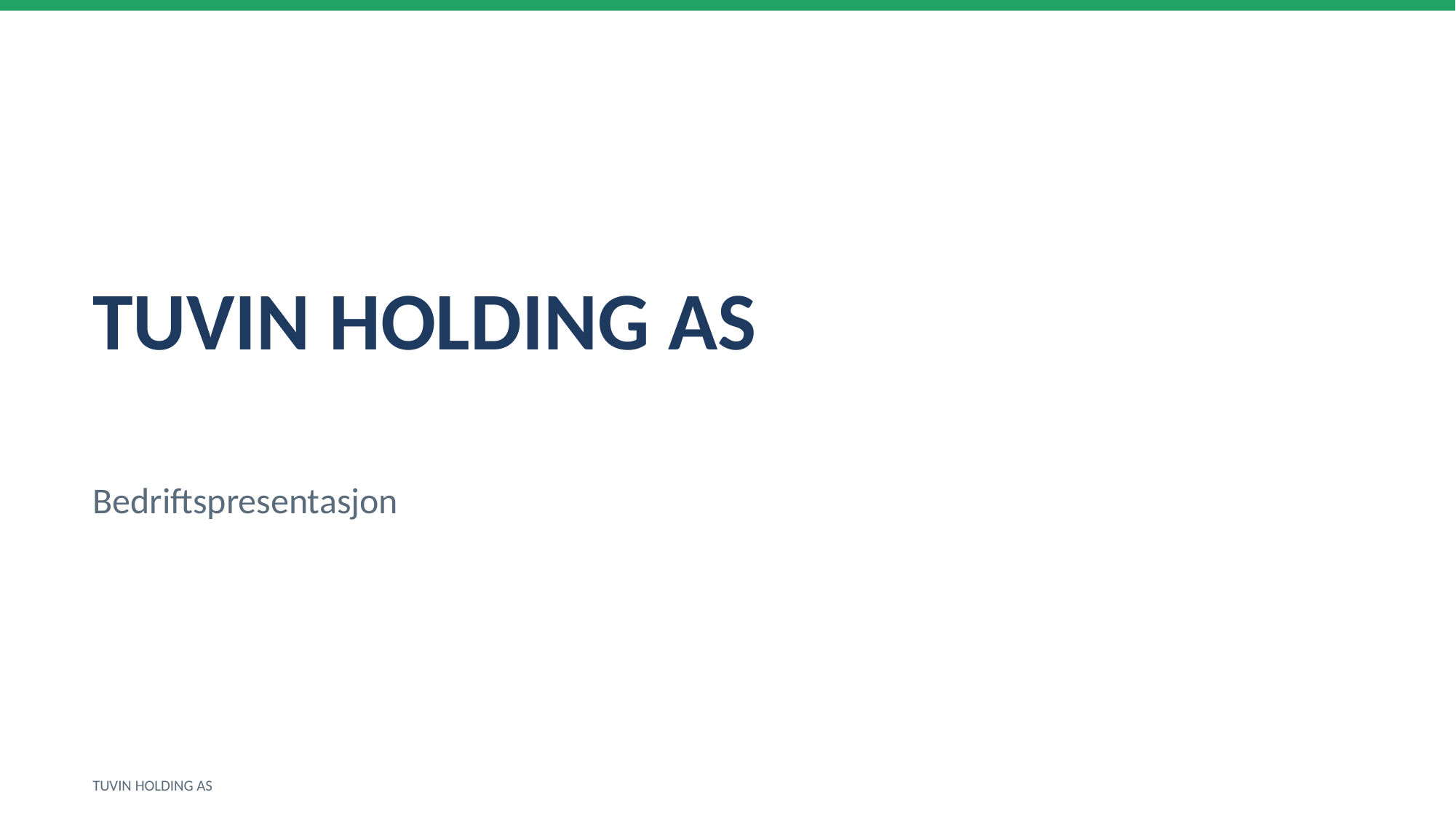

TUVIN HOLDING AS
Bedriftspresentasjon
TUVIN HOLDING AS